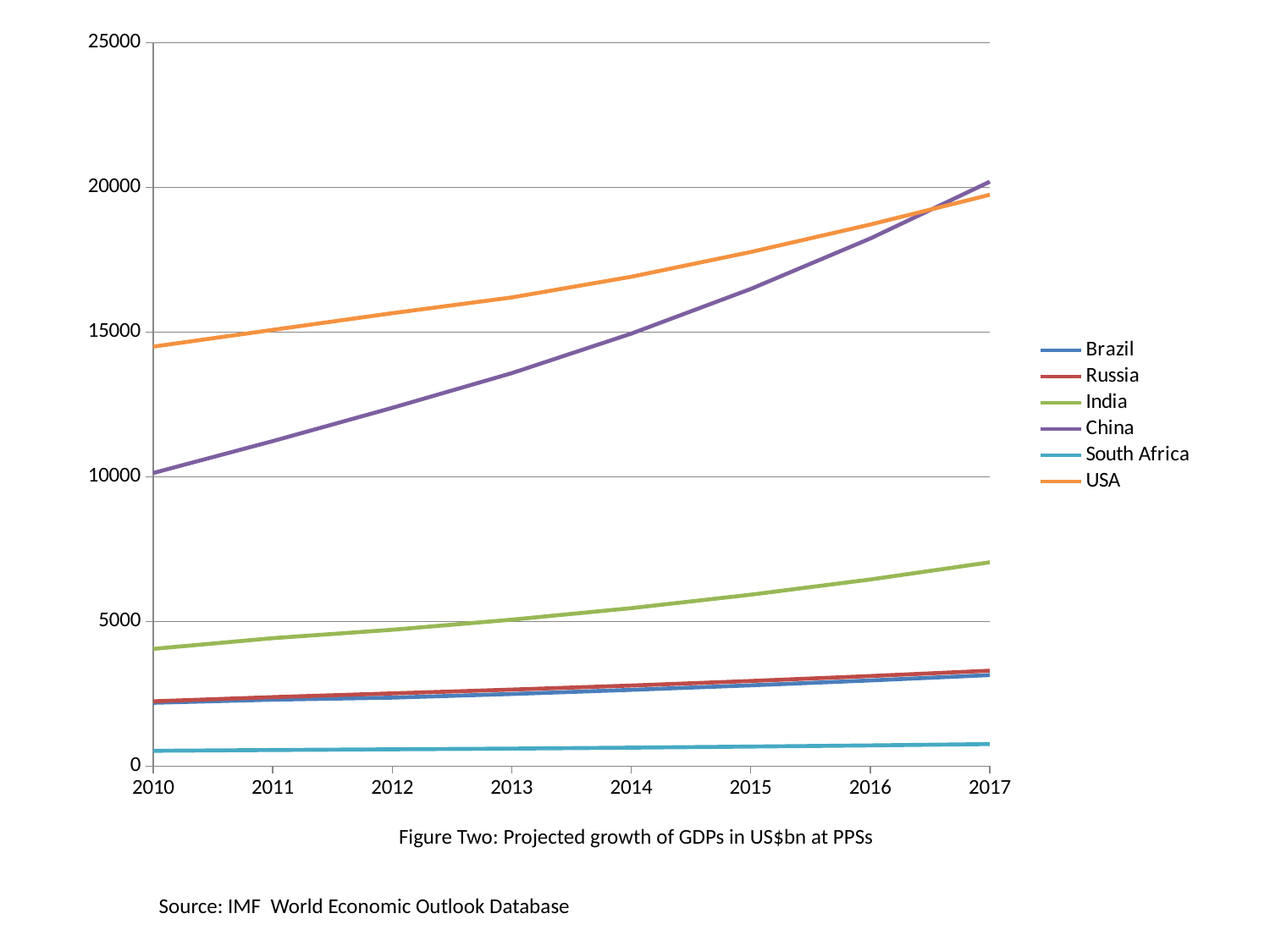

### Chart

| Category | Brazil | Russia | India | China | South Africa | USA |
|---|---|---|---|---|---|---|
| 2010 | 2187.0 | 2237.0 | 4051.0 | 10128.0 | 527.0 | 14499.0 |
| 2011 | 2294.0 | 2383.0 | 4421.0 | 11230.0 | 555.0 | 15076.0 |
| 2012 | 2366.0 | 2512.0 | 4711.0 | 12383.0 | 579.0 | 15653.0 |
| 2013 | 2492.0 | 2643.0 | 5059.0 | 13581.0 | 604.0 | 16198.0 |
| 2014 | 2634.0 | 2784.0 | 5459.0 | 14948.0 | 636.0 | 16913.0 |
| 2015 | 2790.0 | 2941.0 | 5923.0 | 16492.0 | 674.0 | 17768.0 |
| 2016 | 2959.0 | 3111.0 | 6449.0 | 18234.0 | 715.0 | 18717.0 |
| 2017 | 3145.0 | 3296.0 | 7042.0 | 20198.0 | 760.0 | 19745.0 |
# Figure Two: Projected growth of GDPs in US$bn at PPSs
Source: IMF  World Economic Outlook Database